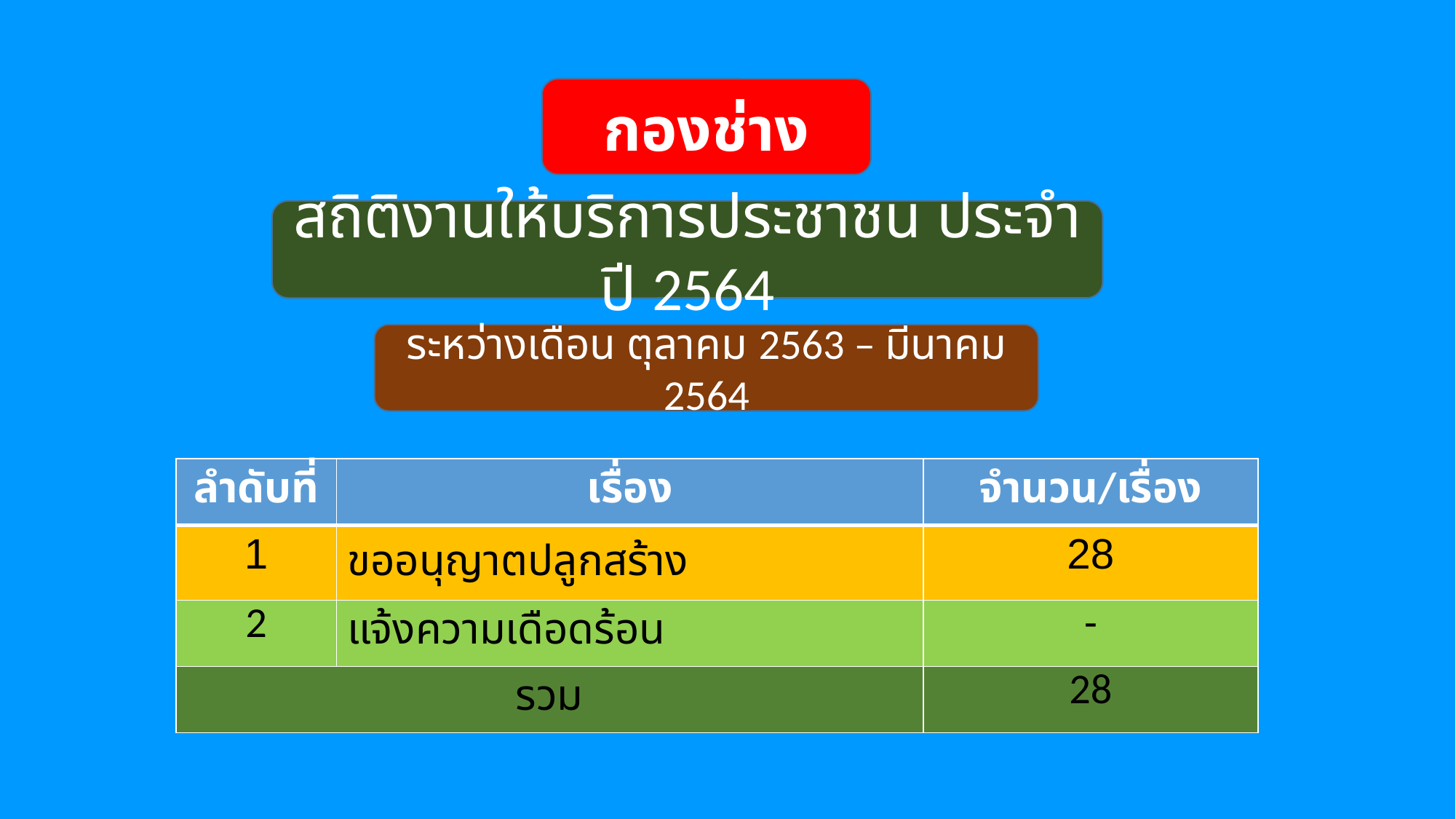

กองช่าง
สถิติงานให้บริการประชาชน ประจำปี 2564
ระหว่างเดือน ตุลาคม 2563 – มีนาคม 2564
| ลำดับที่ | เรื่อง | จำนวน/เรื่อง |
| --- | --- | --- |
| 1 | ขออนุญาตปลูกสร้าง | 28 |
| 2 | แจ้งความเดือดร้อน | - |
| รวม |  | 28 |